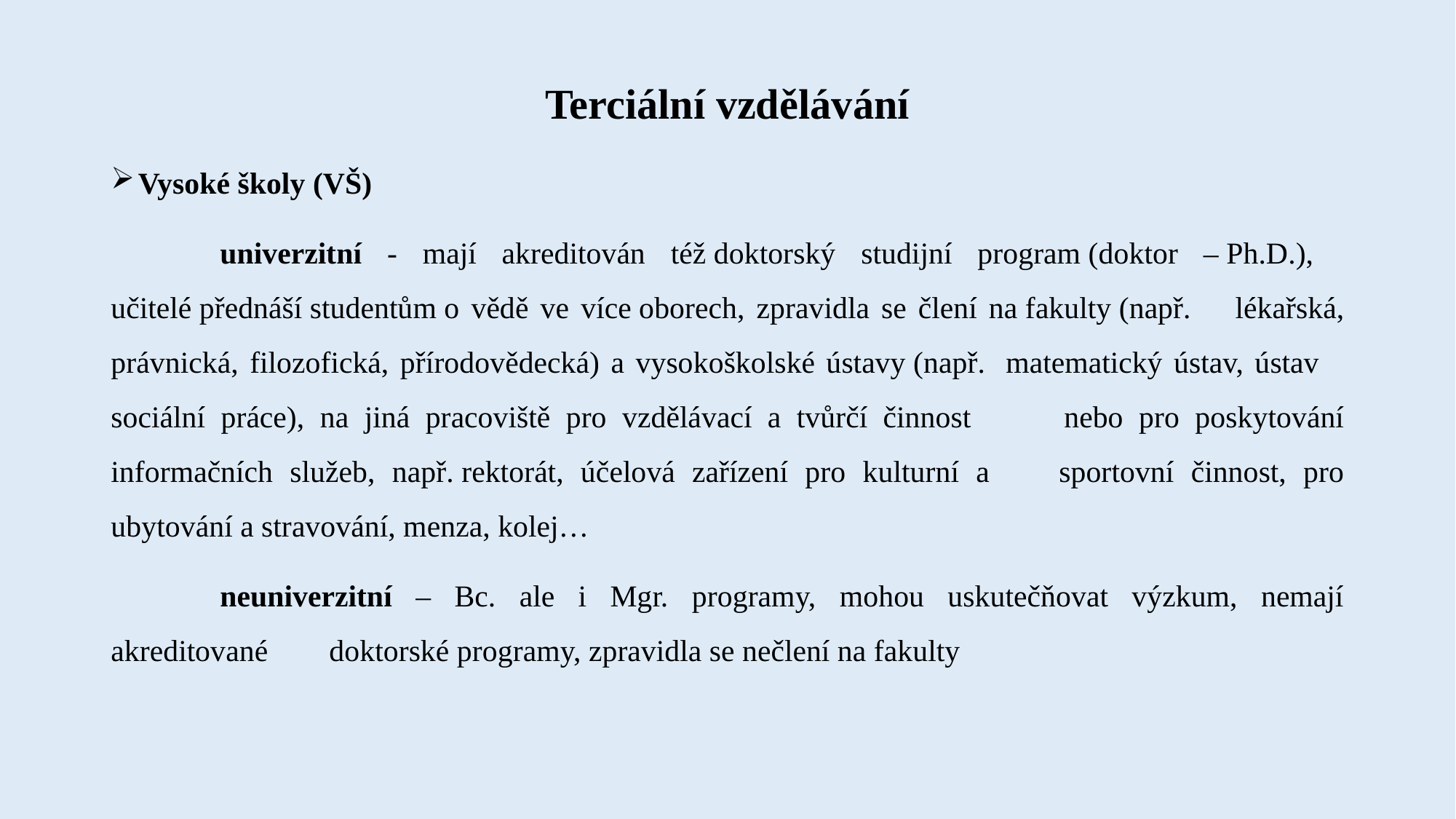

# Terciální vzdělávání
Vysoké školy (VŠ)
	univerzitní - mají akreditován též doktorský studijní program (doktor – Ph.D.), 	učitelé přednáší studentům o vědě ve více oborech, zpravidla se člení na fakulty (např. 	lékařská, právnická, filozofická, přírodovědecká) a vysokoškolské ústavy (např. 	matematický ústav, ústav 	sociální práce), na jiná pracoviště pro vzdělávací a tvůrčí činnost 	nebo pro poskytování informačních služeb, např. rektorát, účelová zařízení pro kulturní a 	sportovní činnost, pro ubytování a stravování, menza, kolej…
	neuniverzitní – Bc. ale i Mgr. programy, mohou uskutečňovat výzkum, nemají akreditované 	doktorské programy, zpravidla se nečlení na fakulty